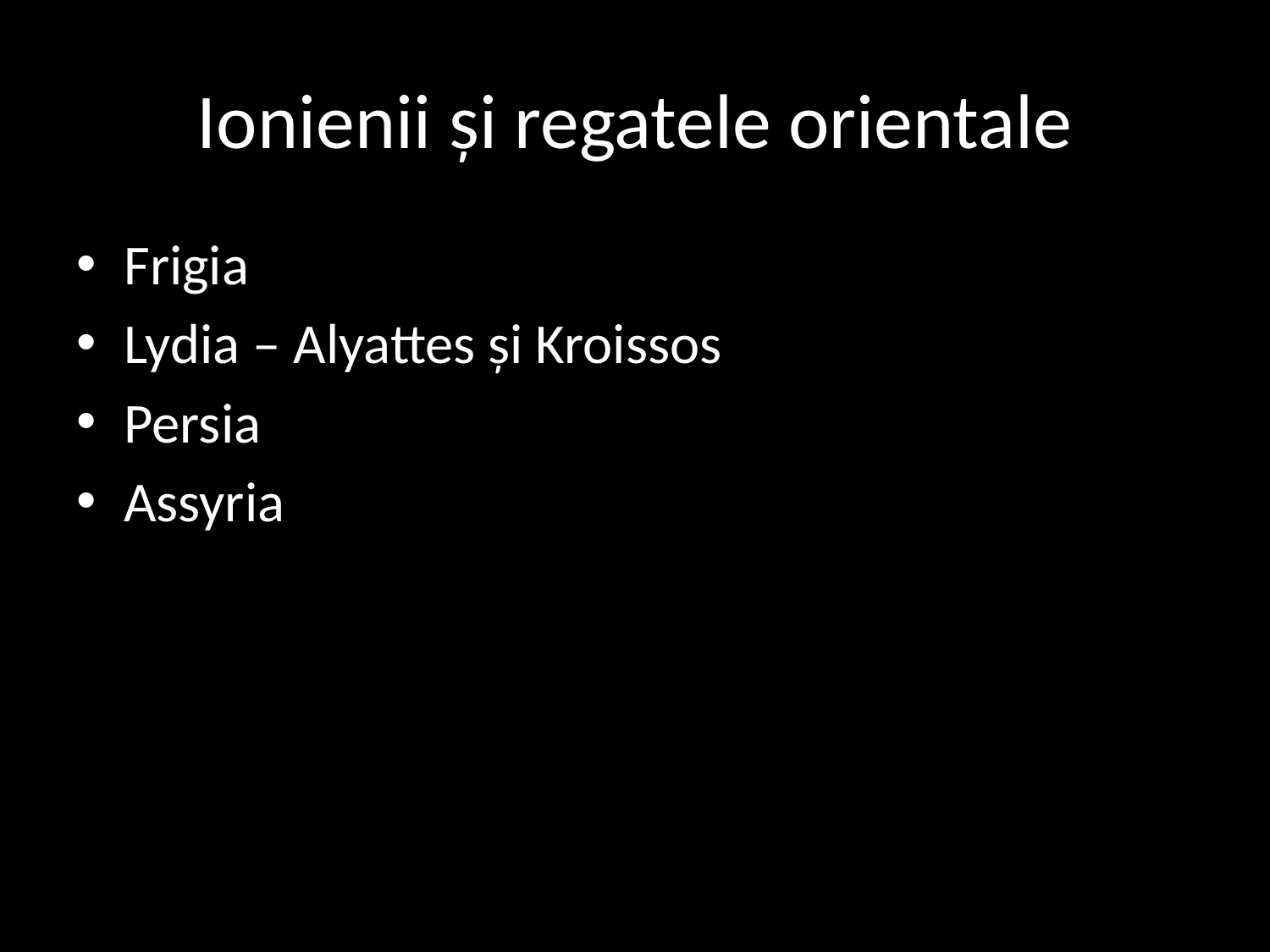

# Ionienii și regatele orientale
Frigia
Lydia – Alyattes și Kroissos
Persia
Assyria